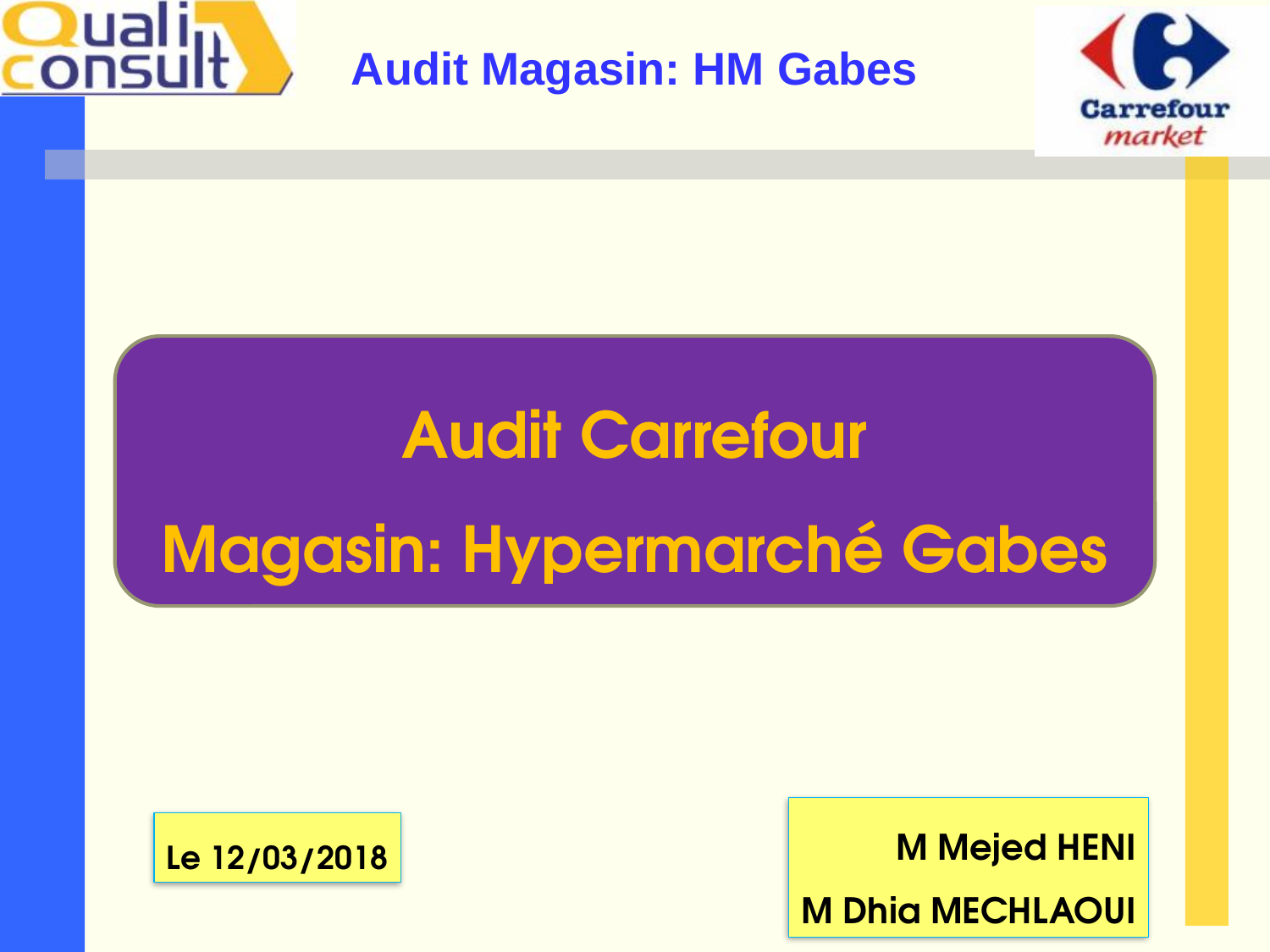

Audit Carrefour
Magasin: Hypermarché Gabes
M Mejed HENI
M Dhia MECHLAOUI
Le 12/03/2018